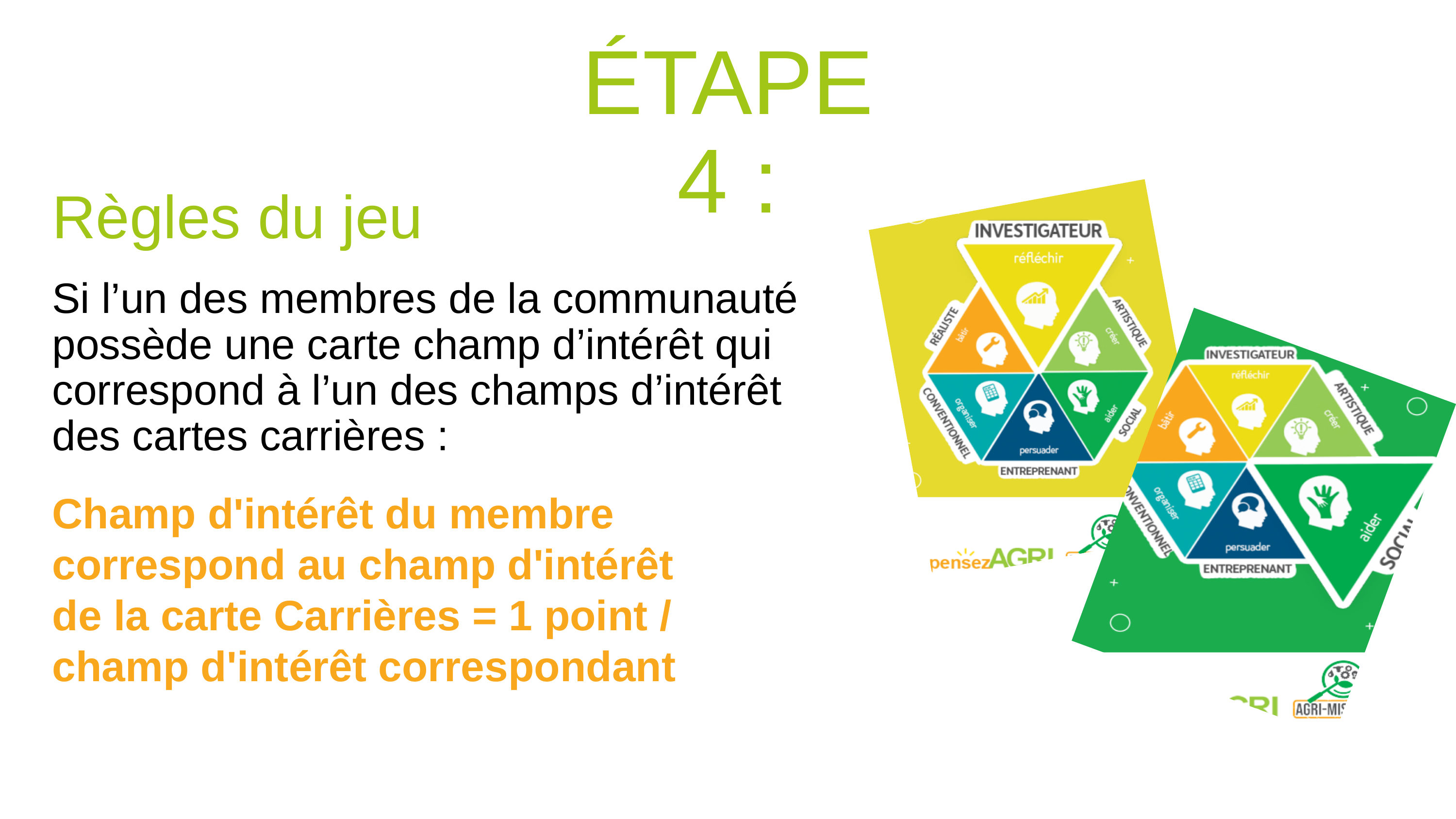

ÉTAPE 4 :
Règles du jeu

Si l’un des membres de la communauté possède une carte champ d’intérêt qui correspond à l’un des champs d’intérêt des cartes carrières :

Champ d'intérêt du membre correspond au champ d'intérêt de la carte Carrières = 1 point / champ d'intérêt correspondant